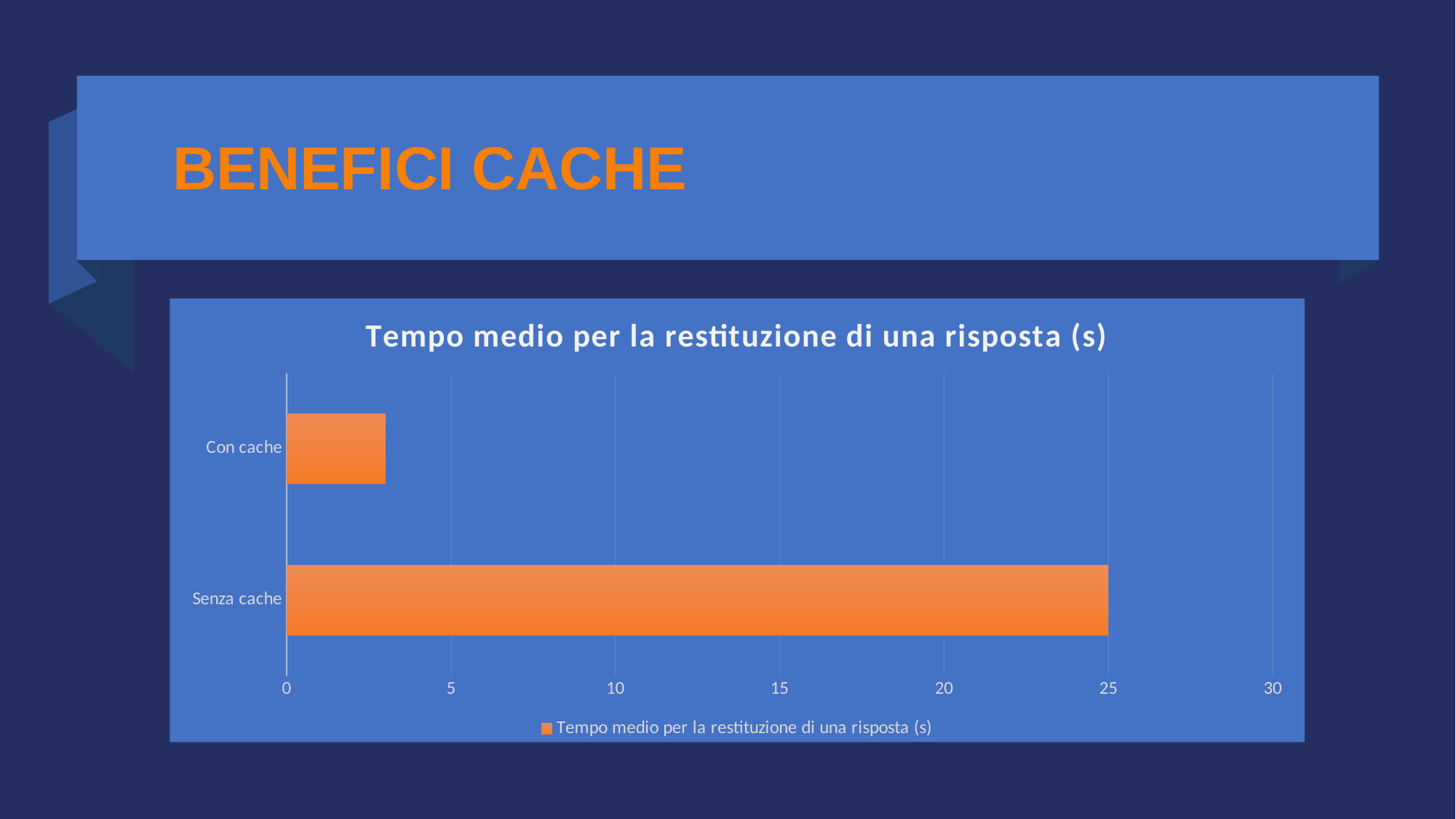

# BENEFICI CACHE

### Chart: Tempo medio per la restituzione di una risposta (s)

| Category | Tempo medio per la restituzione di una risposta (s) |
|---|---|
| Senza cache | 25.0 |
| Con cache | 3.0 |